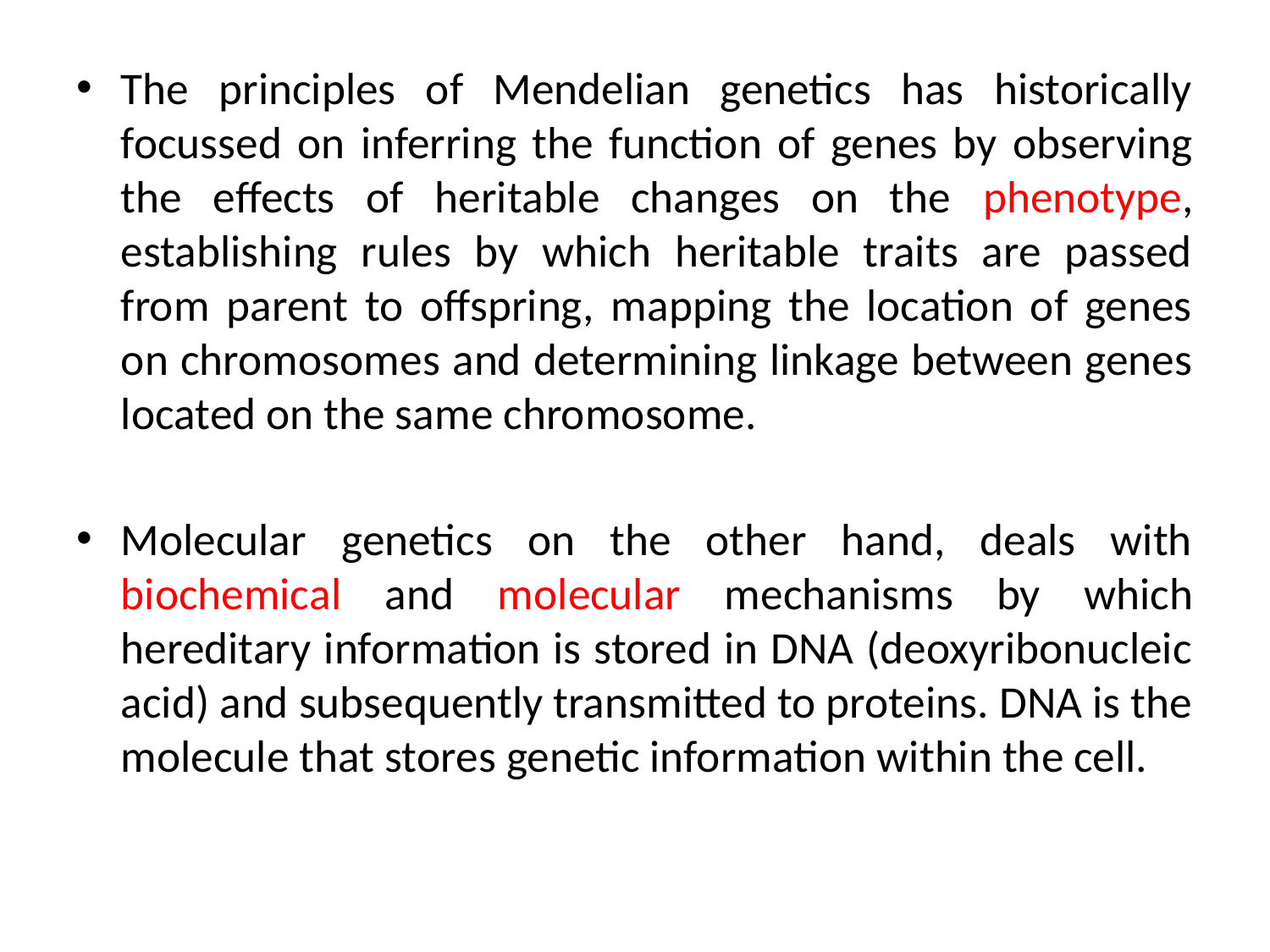

The principles of Mendelian genetics has historically focussed on inferring the function of genes by observing the effects of heritable changes on the phenotype, establishing rules by which heritable traits are passed from parent to offspring, mapping the location of genes on chromosomes and determining linkage between genes located on the same chromosome.

Molecular genetics on the other hand, deals with biochemical and molecular mechanisms by which hereditary information is stored in DNA (deoxyribonucleic acid) and subsequently transmitted to proteins. DNA is the molecule that stores genetic information within the cell.